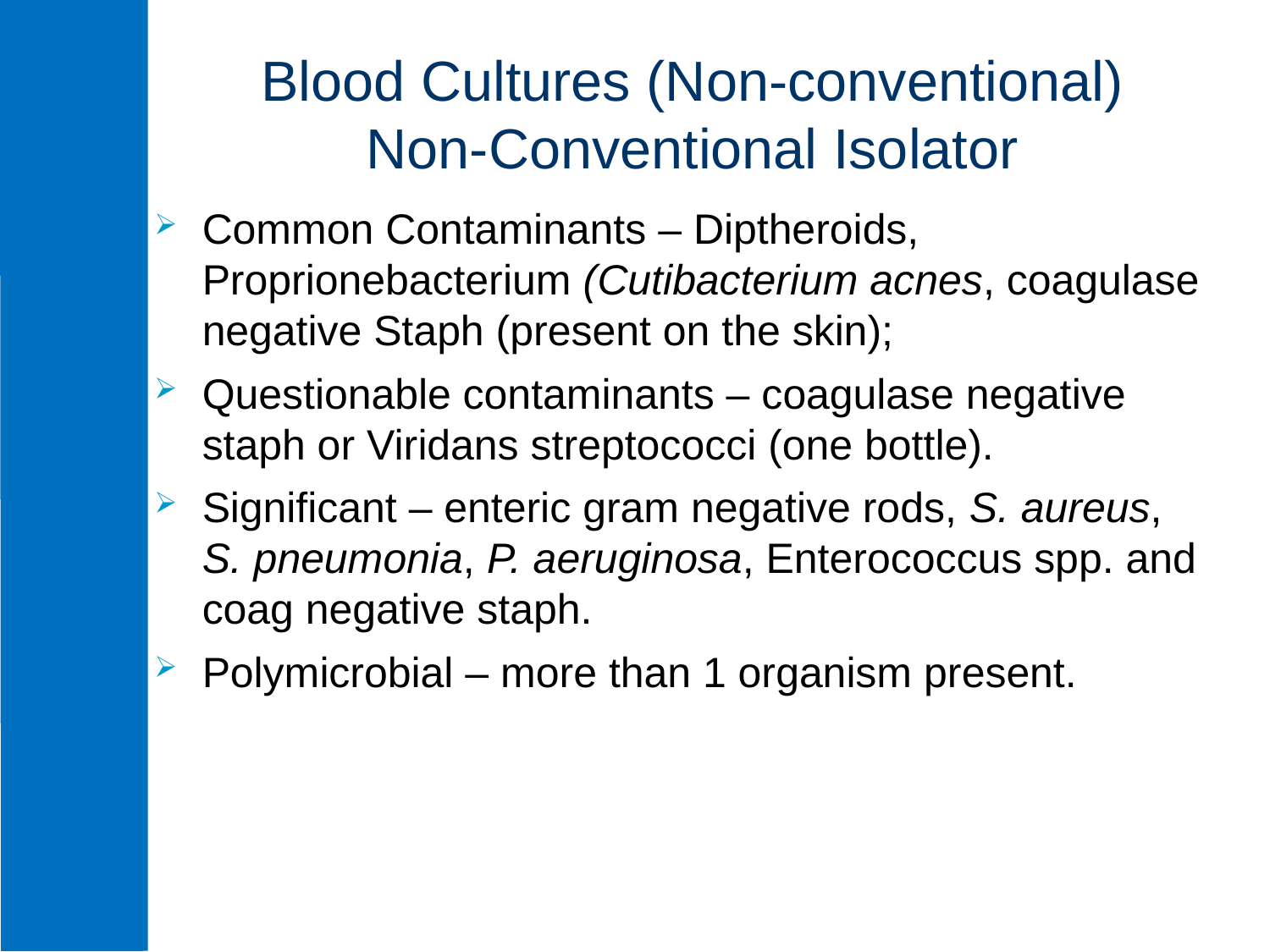

# Blood Cultures (Non-conventional) Non-Conventional Isolator
Common Contaminants – Diptheroids, Proprionebacterium (Cutibacterium acnes, coagulase negative Staph (present on the skin);
Questionable contaminants – coagulase negative staph or Viridans streptococci (one bottle).
Significant – enteric gram negative rods, S. aureus, S. pneumonia, P. aeruginosa, Enterococcus spp. and coag negative staph.
Polymicrobial – more than 1 organism present.